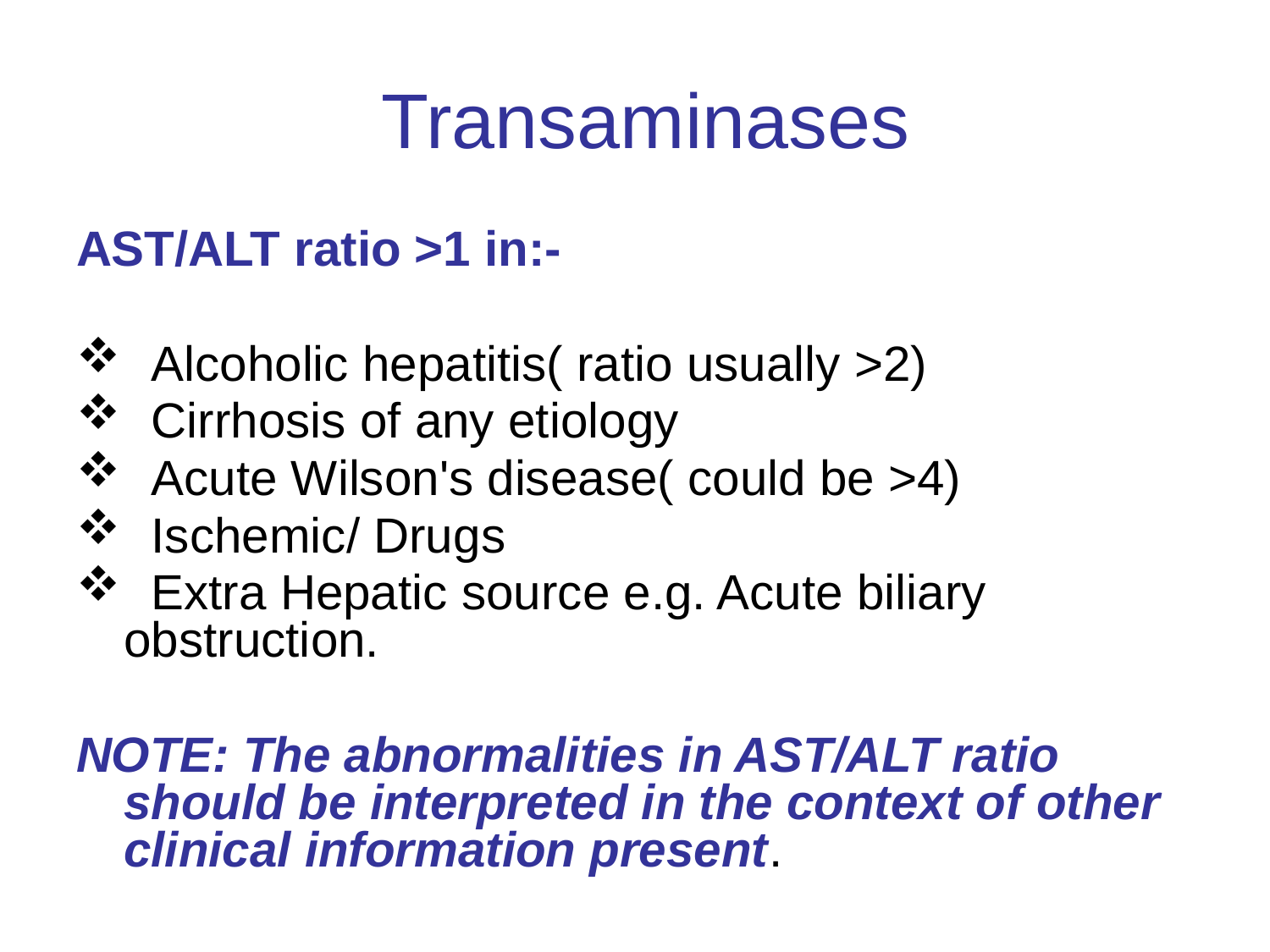

# Transaminases
AST/ALT ratio >1 in:-

  Alcoholic hepatitis( ratio usually >2)
  Cirrhosis of any etiology
  Acute Wilson's disease( could be >4)
  Ischemic/ Drugs
  Extra Hepatic source e.g. Acute biliary  obstruction.

NOTE: The abnormalities in AST/ALT ratio should be interpreted in the context of other clinical information present.